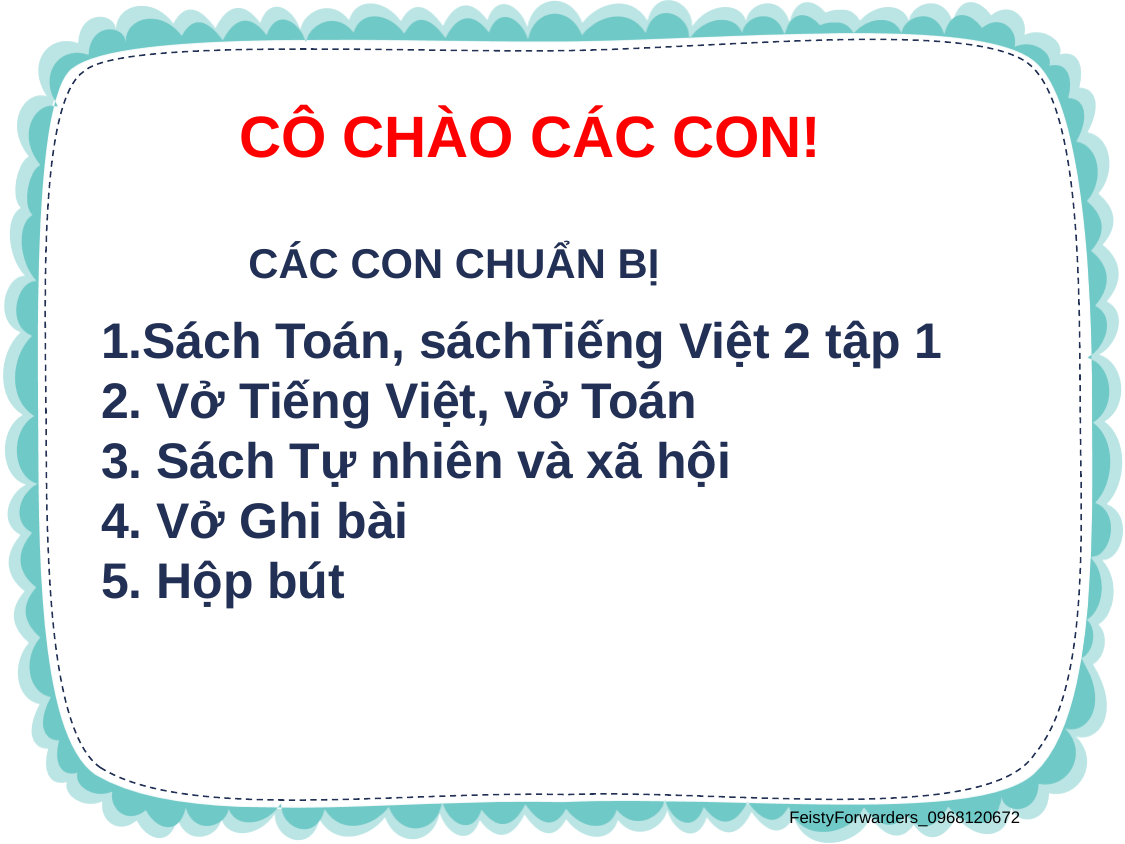

CÔ CHÀO CÁC CON!
CÁC CON CHUẨN BỊ
1.Sách Toán, sáchTiếng Việt 2 tập 1
2. Vở Tiếng Việt, vở Toán
3. Sách Tự nhiên và xã hội
4. Vở Ghi bài
5. Hộp bút